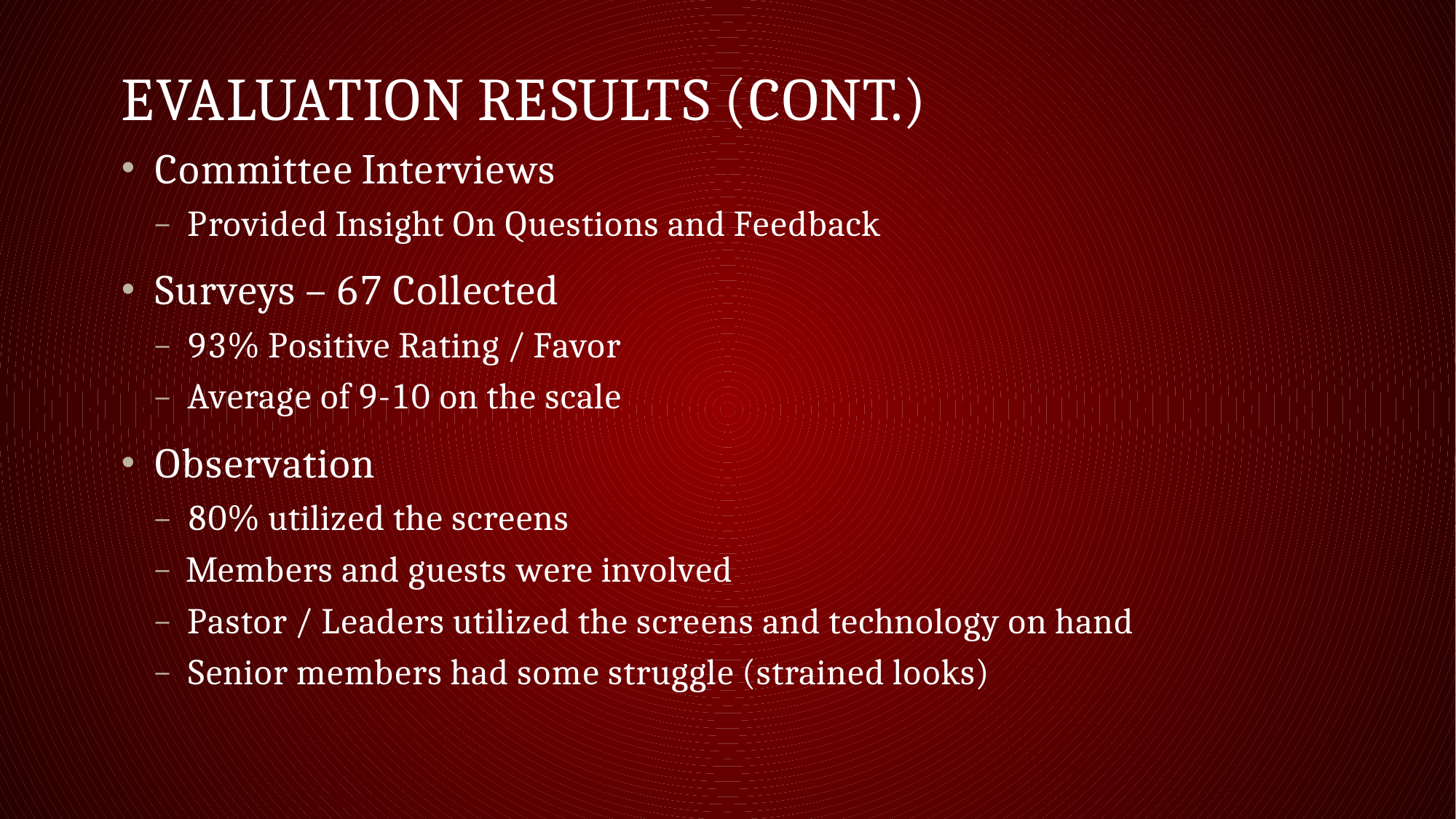

# Evaluation Results (cont.)
Committee Interviews
Provided Insight On Questions and Feedback
Surveys – 67 Collected
93% Positive Rating / Favor
Average of 9-10 on the scale
Observation
80% utilized the screens
Members and guests were involved
Pastor / Leaders utilized the screens and technology on hand
Senior members had some struggle (strained looks)